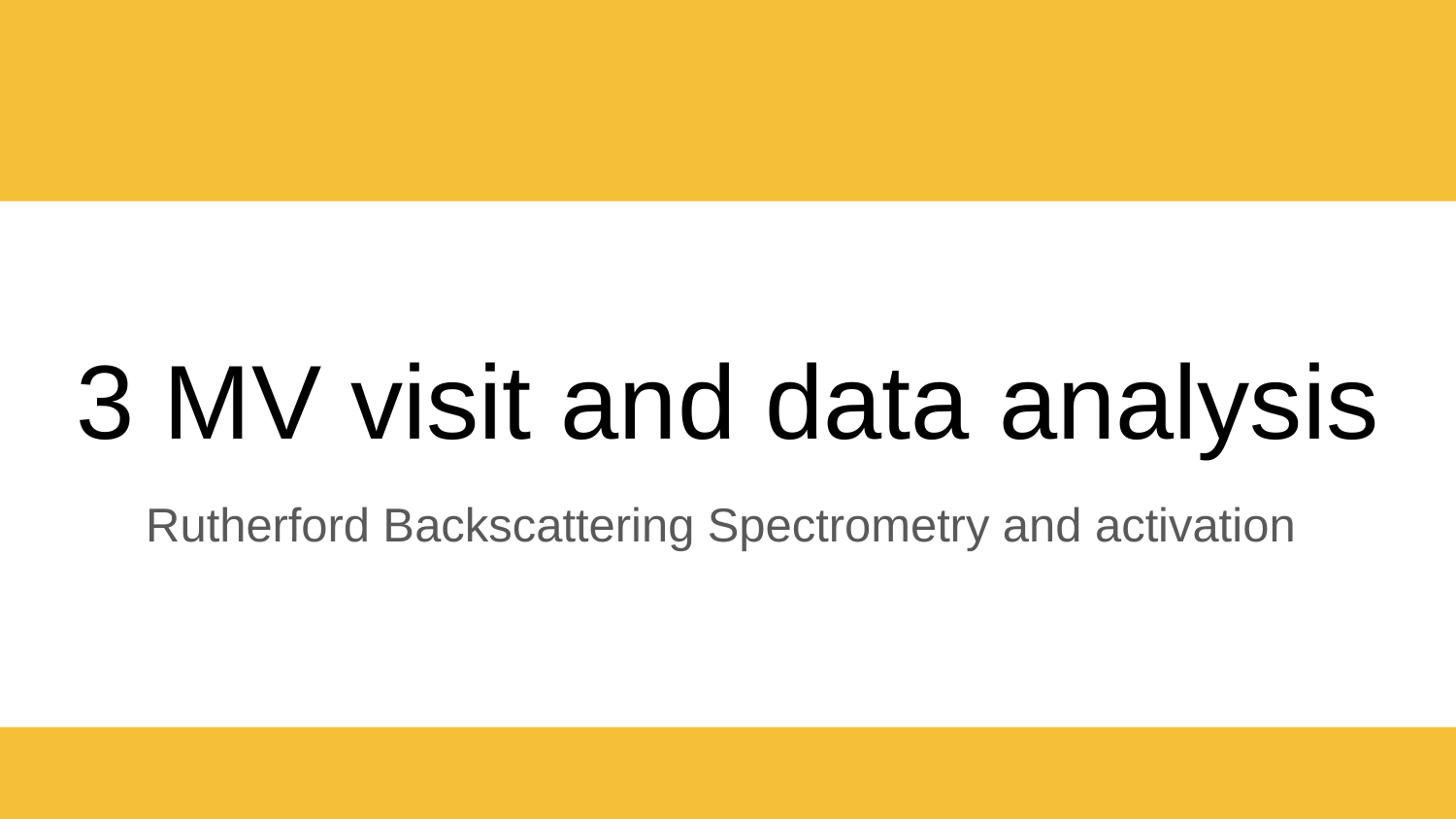

# 3 MV visit and data analysis
Rutherford Backscattering Spectrometry and activation